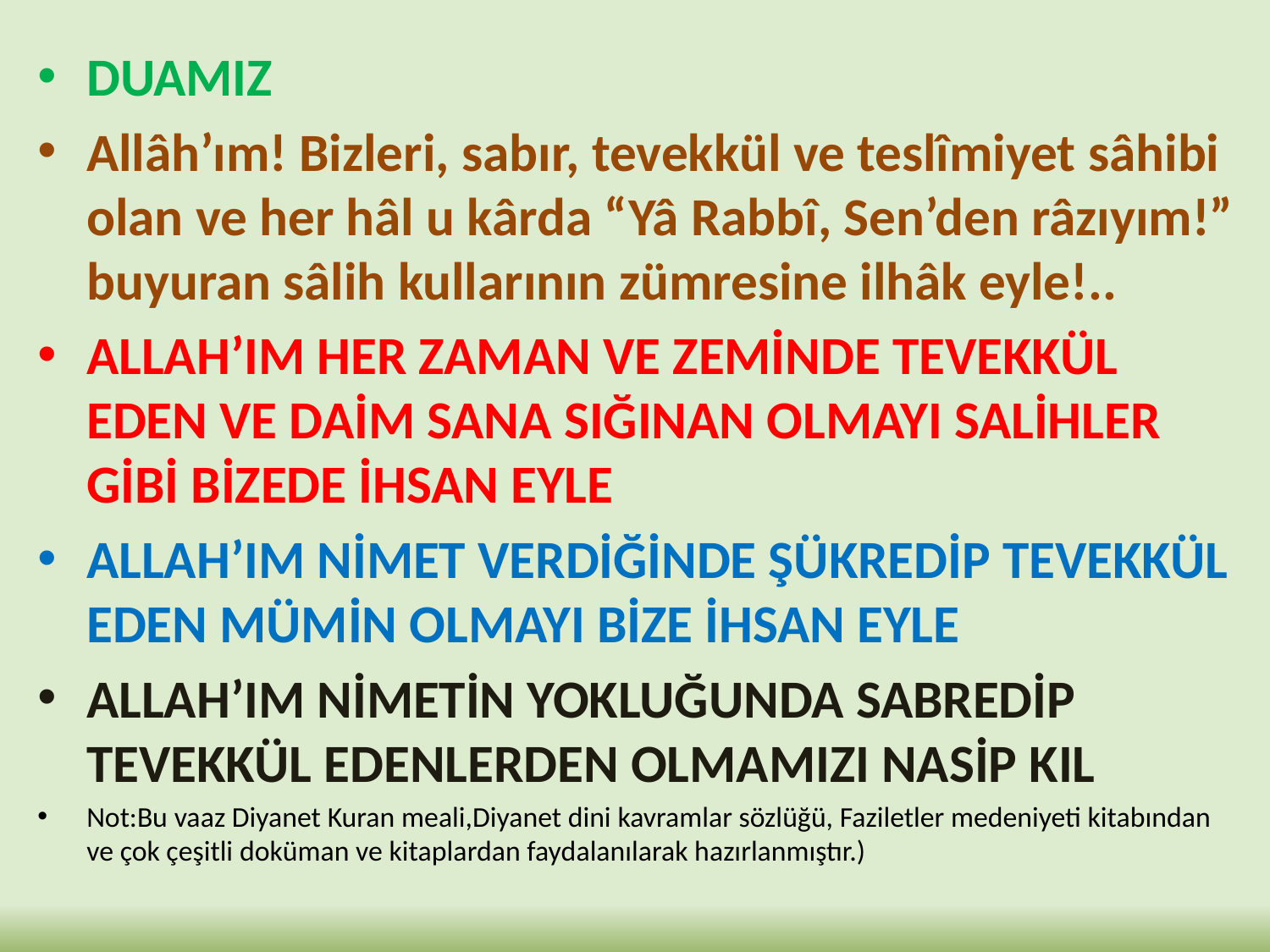

DUAMIZ
Allâh’ım! Bizleri, sabır, tevekkül ve teslîmiyet sâhibi olan ve her hâl u kârda “Yâ Rabbî, Sen’den râzıyım!” buyuran sâlih kullarının zümresine ilhâk eyle!..
ALLAH’IM HER ZAMAN VE ZEMİNDE TEVEKKÜL EDEN VE DAİM SANA SIĞINAN OLMAYI SALİHLER GİBİ BİZEDE İHSAN EYLE
ALLAH’IM NİMET VERDİĞİNDE ŞÜKREDİP TEVEKKÜL EDEN MÜMİN OLMAYI BİZE İHSAN EYLE
ALLAH’IM NİMETİN YOKLUĞUNDA SABREDİP TEVEKKÜL EDENLERDEN OLMAMIZI NASİP KIL
Not:Bu vaaz Diyanet Kuran meali,Diyanet dini kavramlar sözlüğü, Faziletler medeniyeti kitabından ve çok çeşitli doküman ve kitaplardan faydalanılarak hazırlanmıştır.)